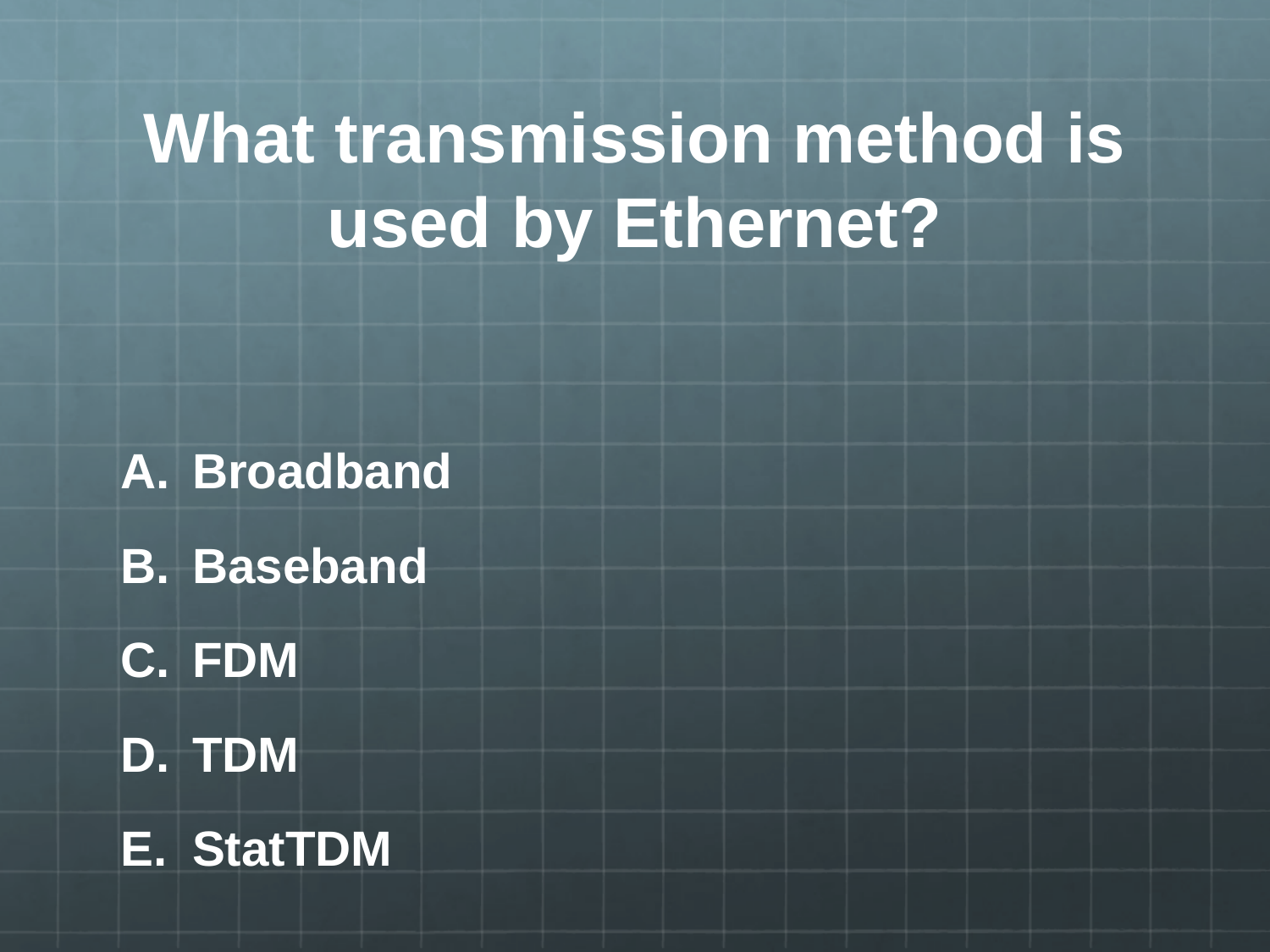

# What transmission method is used by Ethernet?
Broadband
Baseband
FDM
TDM
StatTDM